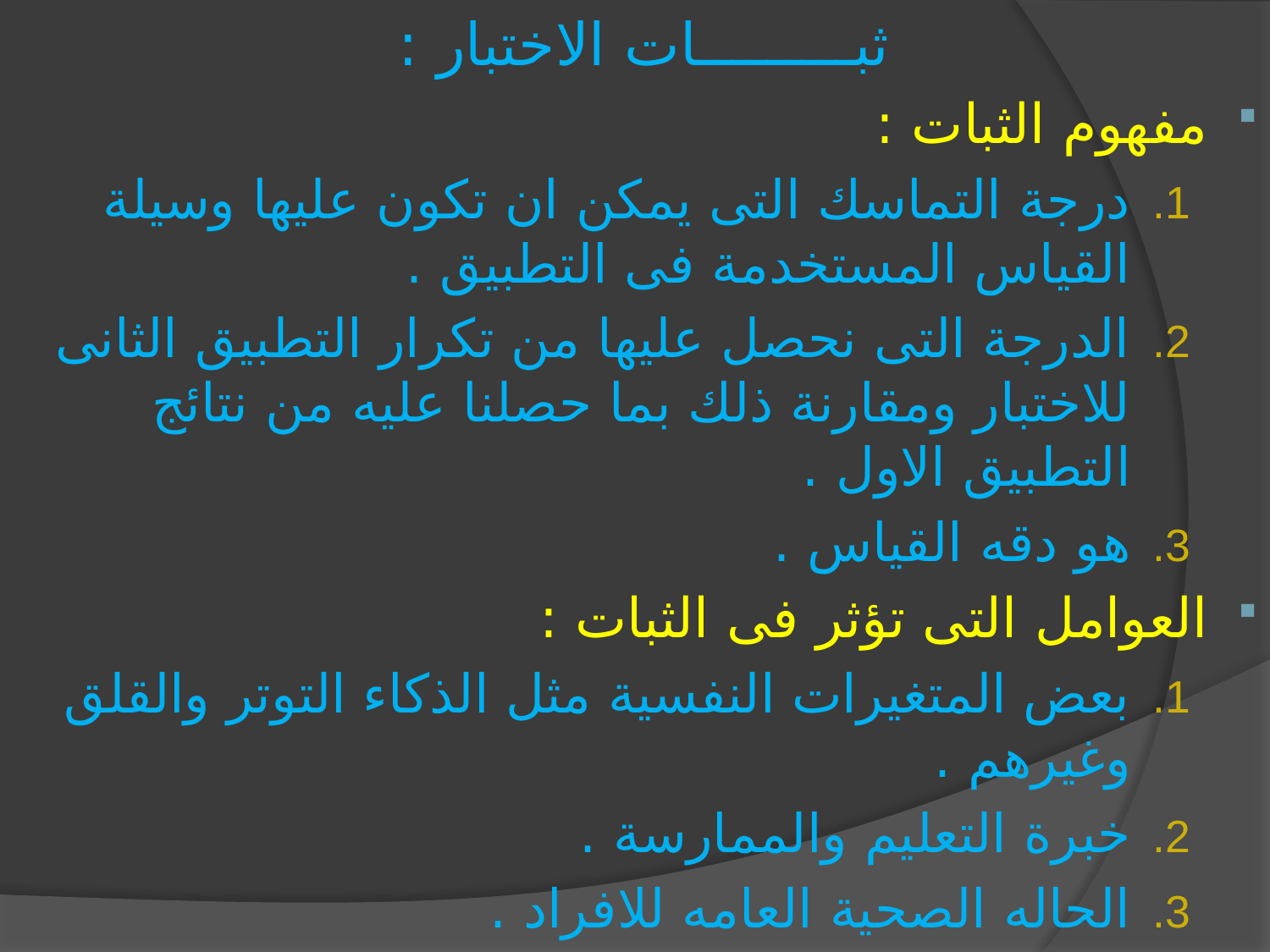

ثبـــــــــات الاختبار :
مفهوم الثبات :
درجة التماسك التى يمكن ان تكون عليها وسيلة القياس المستخدمة فى التطبيق .
الدرجة التى نحصل عليها من تكرار التطبيق الثانى للاختبار ومقارنة ذلك بما حصلنا عليه من نتائج التطبيق الاول .
هو دقه القياس .
العوامل التى تؤثر فى الثبات :
بعض المتغيرات النفسية مثل الذكاء التوتر والقلق وغيرهم .
خبرة التعليم والممارسة .
الحاله الصحية العامه للافراد .